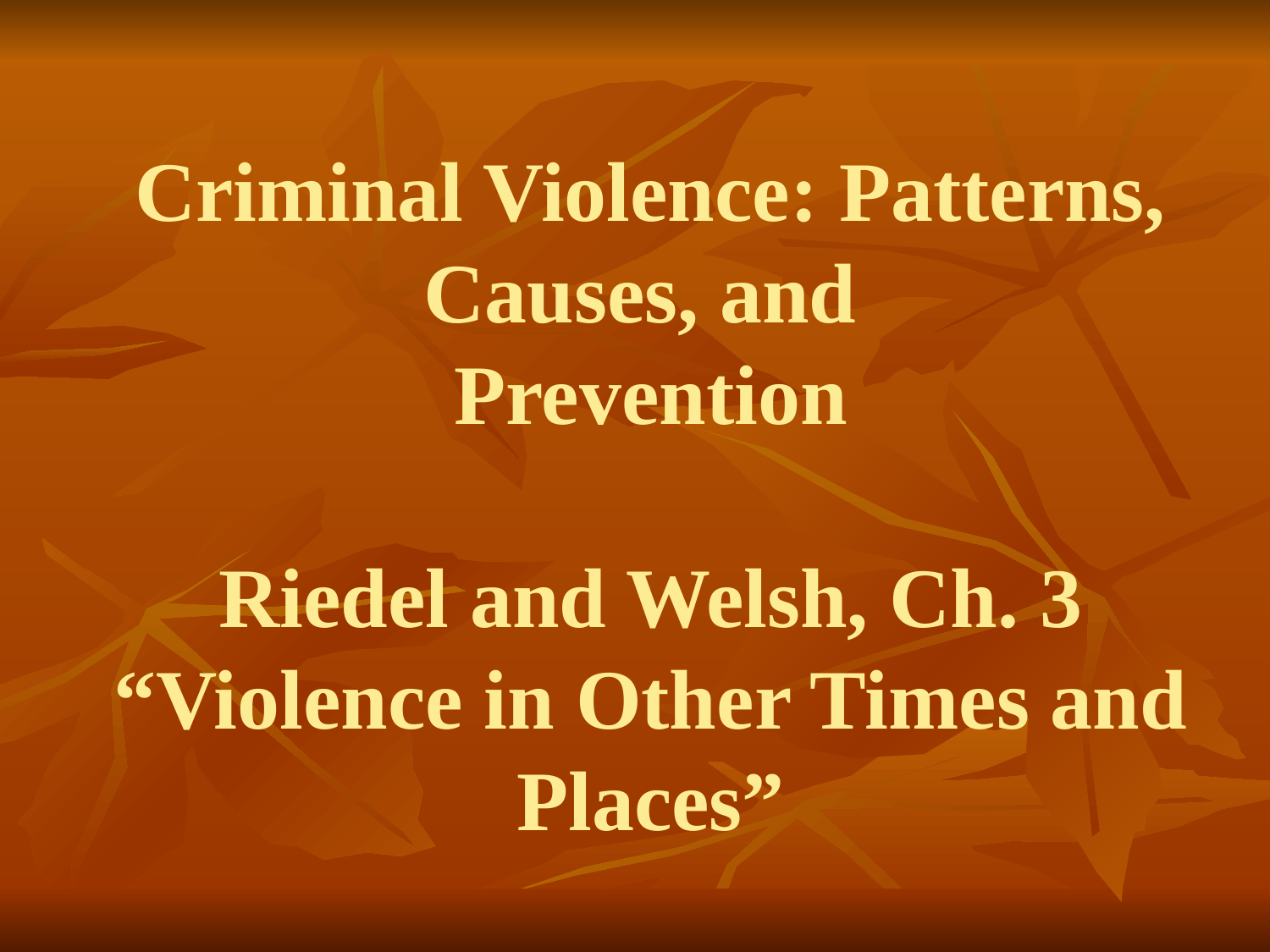

# Criminal Violence: Patterns, Causes, and Prevention Riedel and Welsh, Ch. 3 “Violence in Other Times and Places”